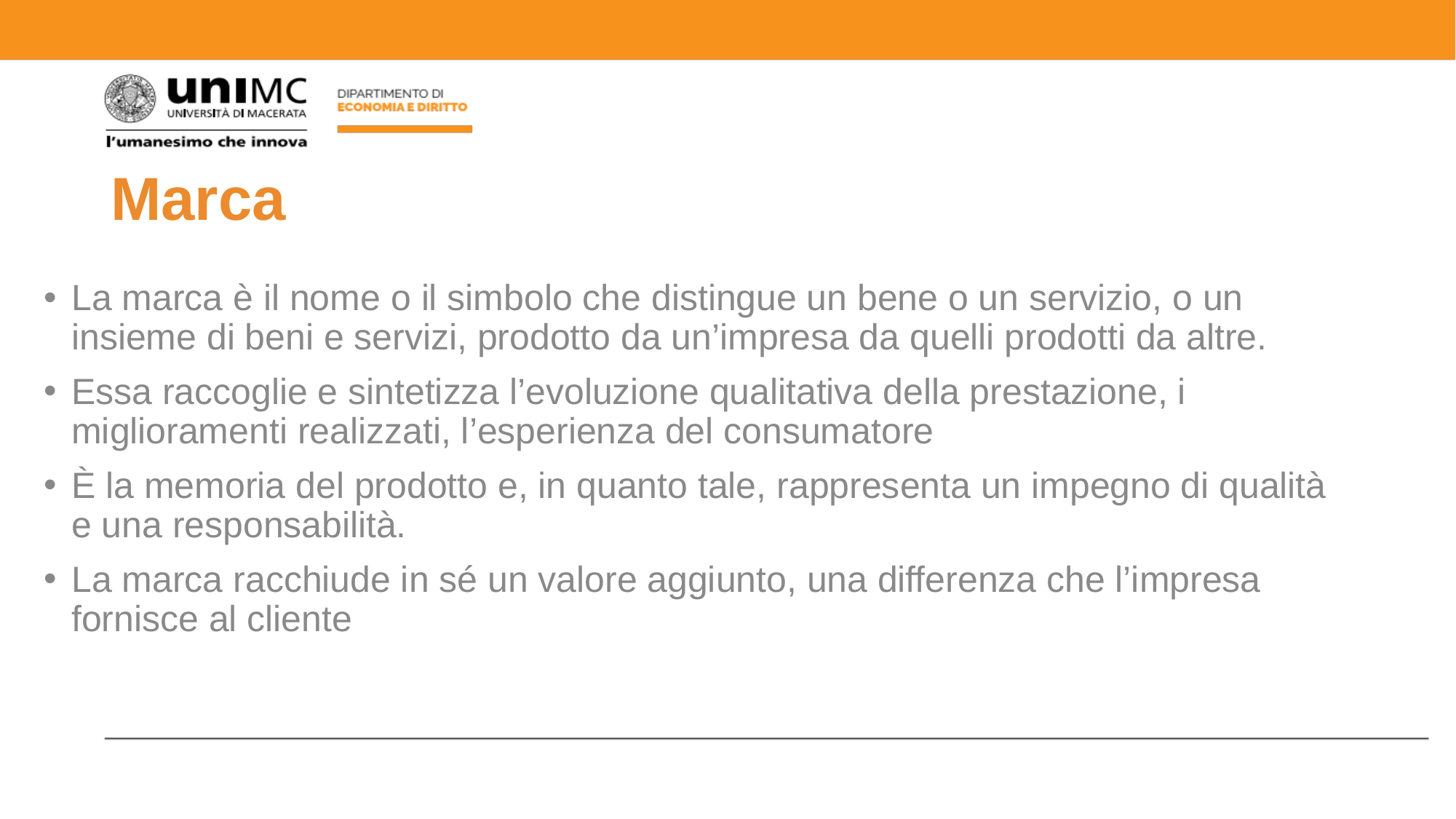

# Marca
La marca è il nome o il simbolo che distingue un bene o un servizio, o un insieme di beni e servizi, prodotto da un’impresa da quelli prodotti da altre.
Essa raccoglie e sintetizza l’evoluzione qualitativa della prestazione, i miglioramenti realizzati, l’esperienza del consumatore
È la memoria del prodotto e, in quanto tale, rappresenta un impegno di qualità e una responsabilità.
La marca racchiude in sé un valore aggiunto, una differenza che l’impresa fornisce al cliente